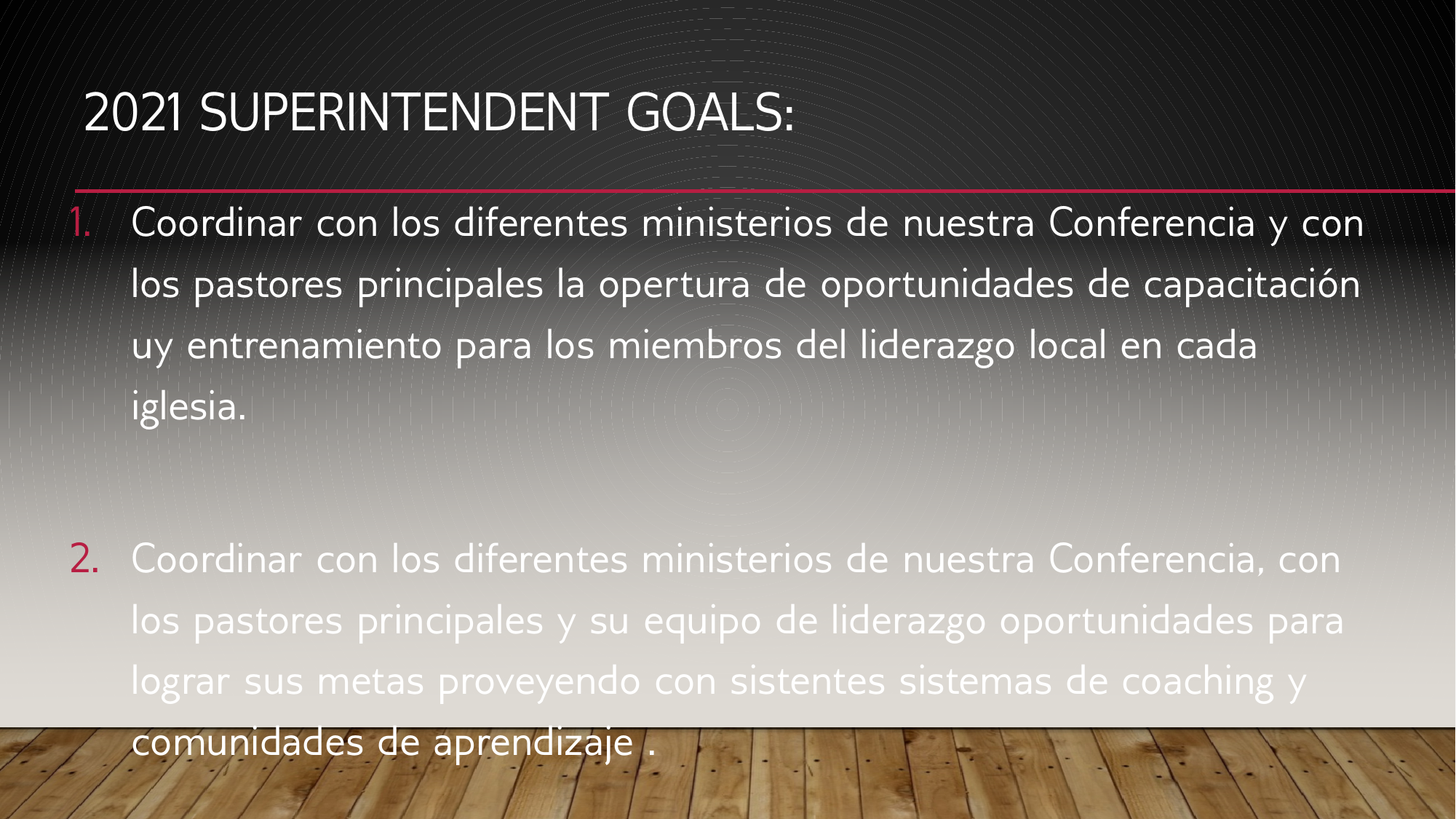

2021 SUPERINTENDENT GOALS:
Coordinar con los diferentes ministerios de nuestra Conferencia y con los pastores principales la opertura de oportunidades de capacitación uy entrenamiento para los miembros del liderazgo local en cada iglesia.

Coordinar con los diferentes ministerios de nuestra Conferencia, con los pastores principales y su equipo de liderazgo oportunidades para lograr sus metas proveyendo con sistentes sistemas de coaching y comunidades de aprendizaje .